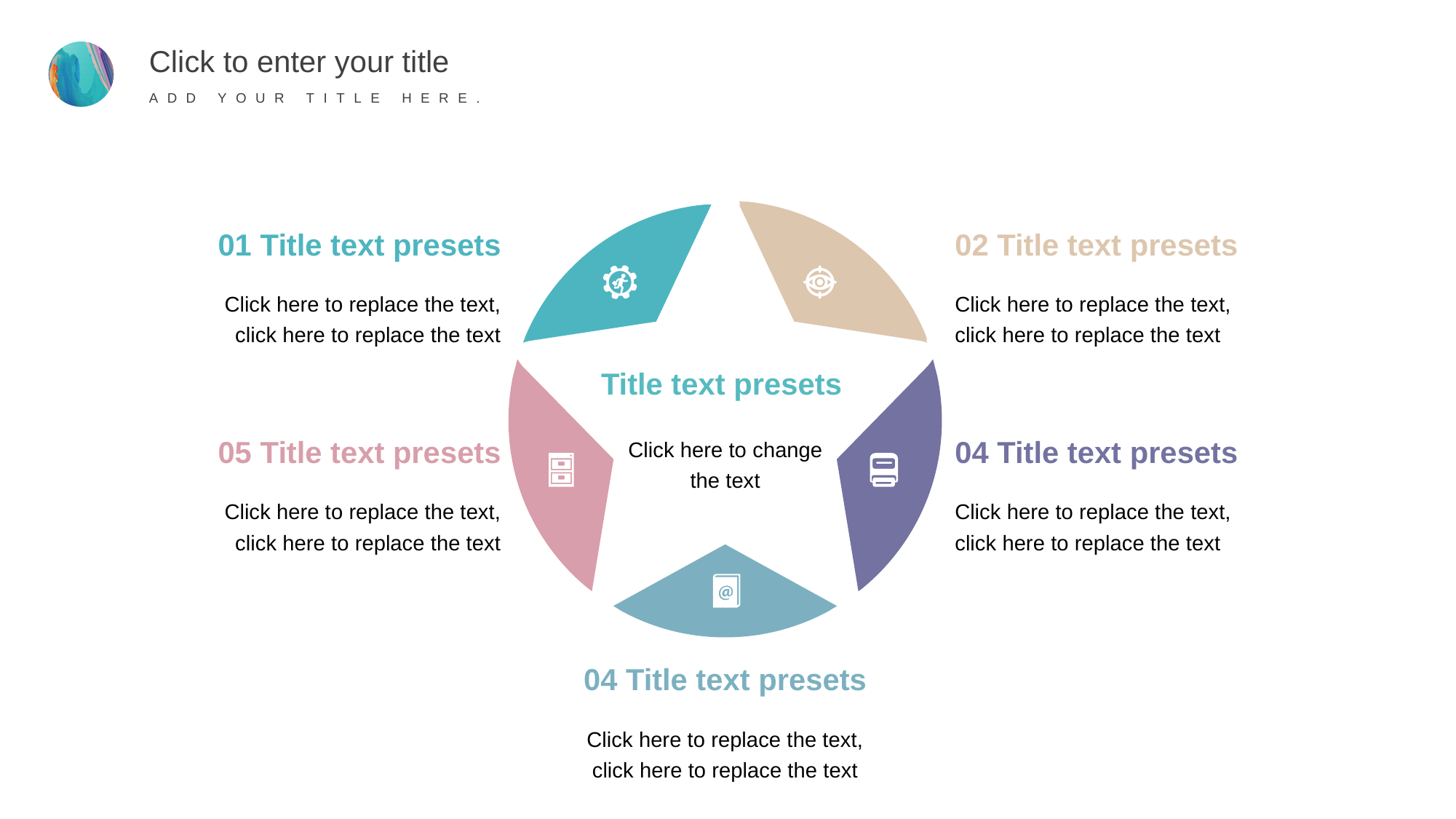

Click to enter your title
ADD YOUR TITLE HERE.

01 Title text presets
Click here to replace the text, click here to replace the text
02 Title text presets

Click here to replace the text, click here to replace the text
Title text presets

05 Title text presets
Click here to replace the text, click here to replace the text
04 Title text presets
Click here to change the text

Click here to replace the text, click here to replace the text

04 Title text presets
Click here to replace the text, click here to replace the text